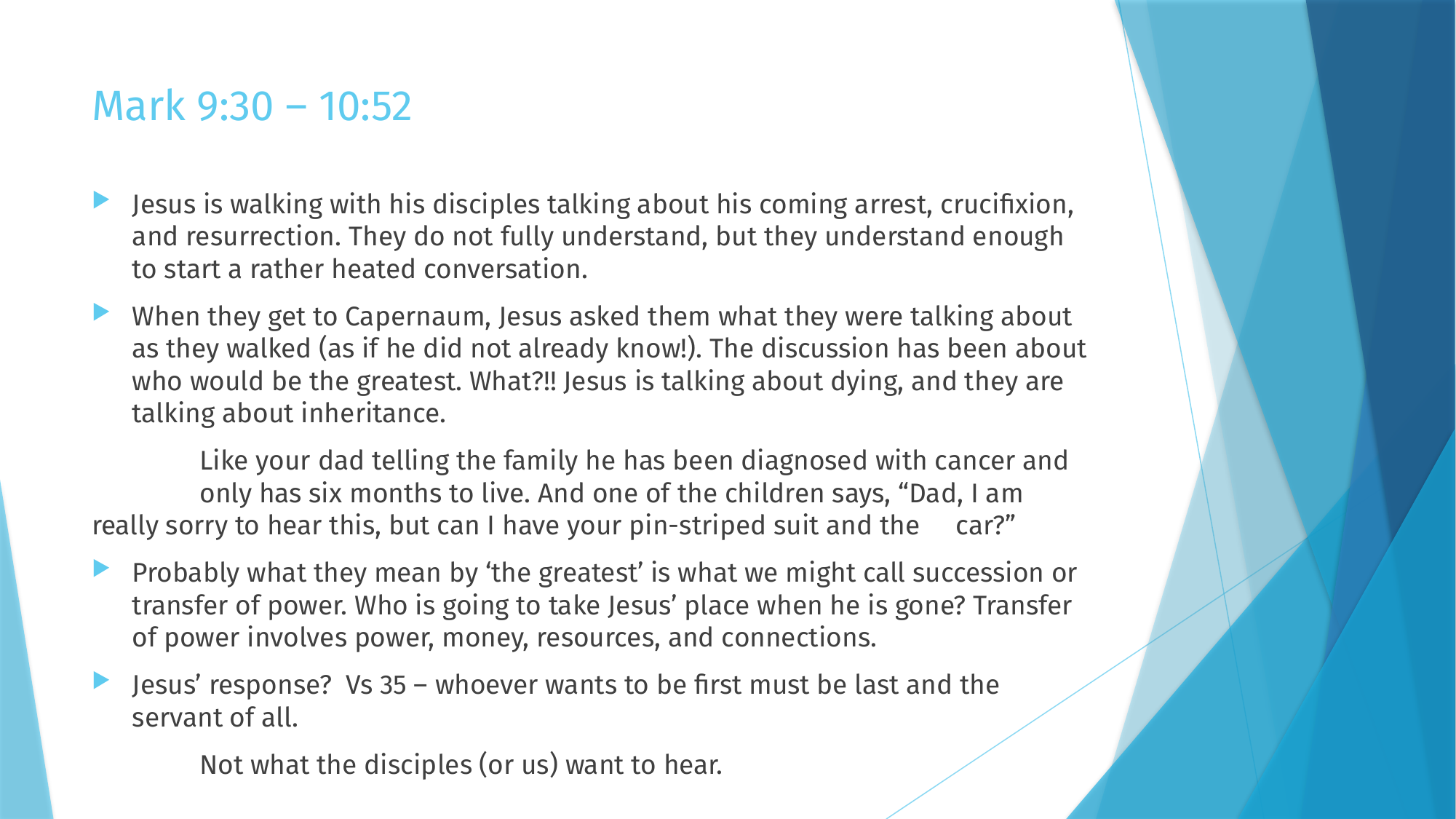

# Mark 9:30 – 10:52
Jesus is walking with his disciples talking about his coming arrest, crucifixion, and resurrection. They do not fully understand, but they understand enough to start a rather heated conversation.
When they get to Capernaum, Jesus asked them what they were talking about as they walked (as if he did not already know!). The discussion has been about who would be the greatest. What?!! Jesus is talking about dying, and they are talking about inheritance.
		Like your dad telling the family he has been diagnosed with cancer and 		only has six months to live. And one of the children says, “Dad, I am 			really sorry to hear this, but can I have your pin-striped suit and the 			car?”
Probably what they mean by ‘the greatest’ is what we might call succession or transfer of power. Who is going to take Jesus’ place when he is gone? Transfer of power involves power, money, resources, and connections.
Jesus’ response?  Vs 35 – whoever wants to be first must be last and the servant of all.
		Not what the disciples (or us) want to hear.